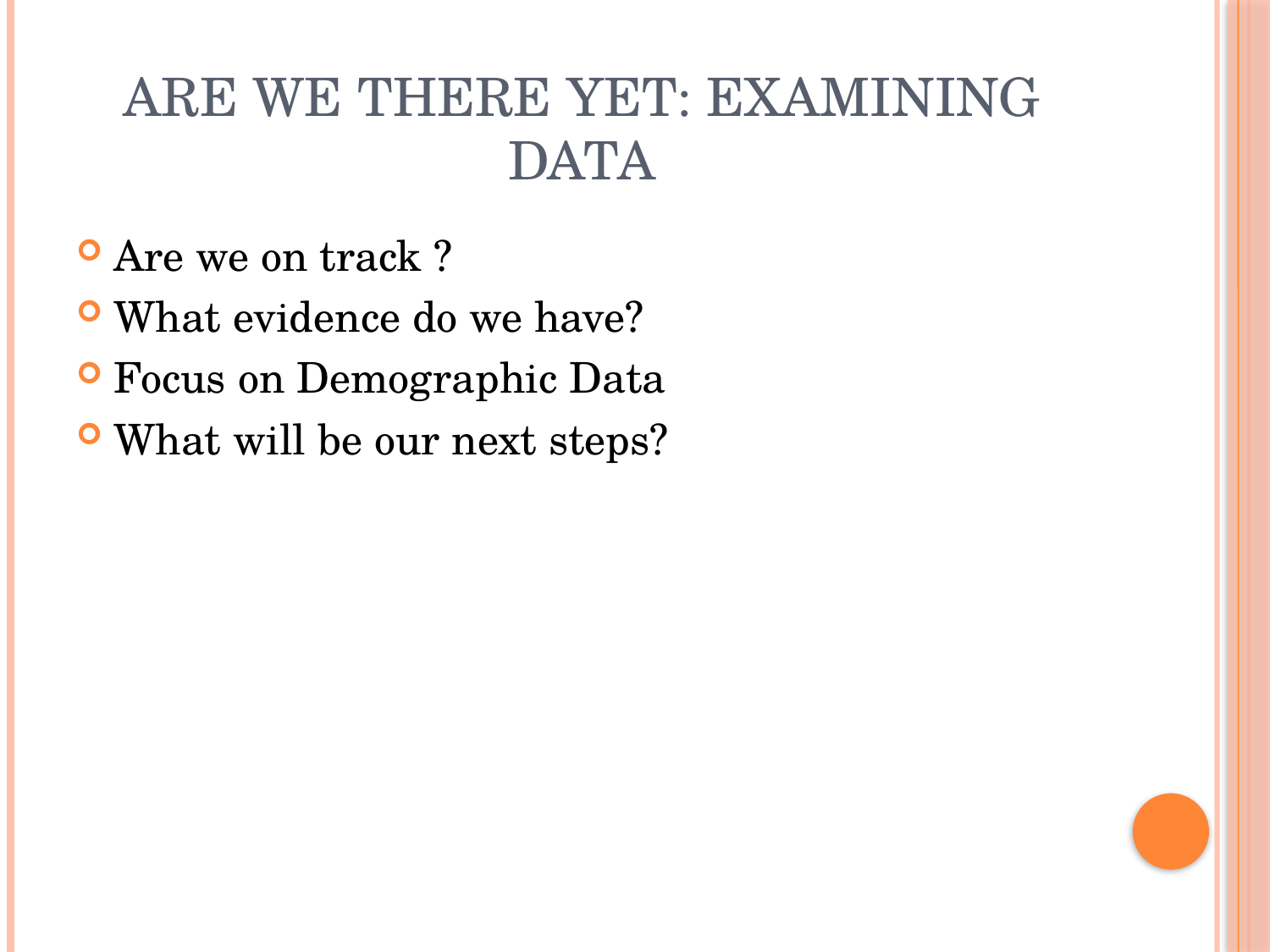

# ARE WE THERE YET: Examining data
Are we on track ?
What evidence do we have?
Focus on Demographic Data
What will be our next steps?